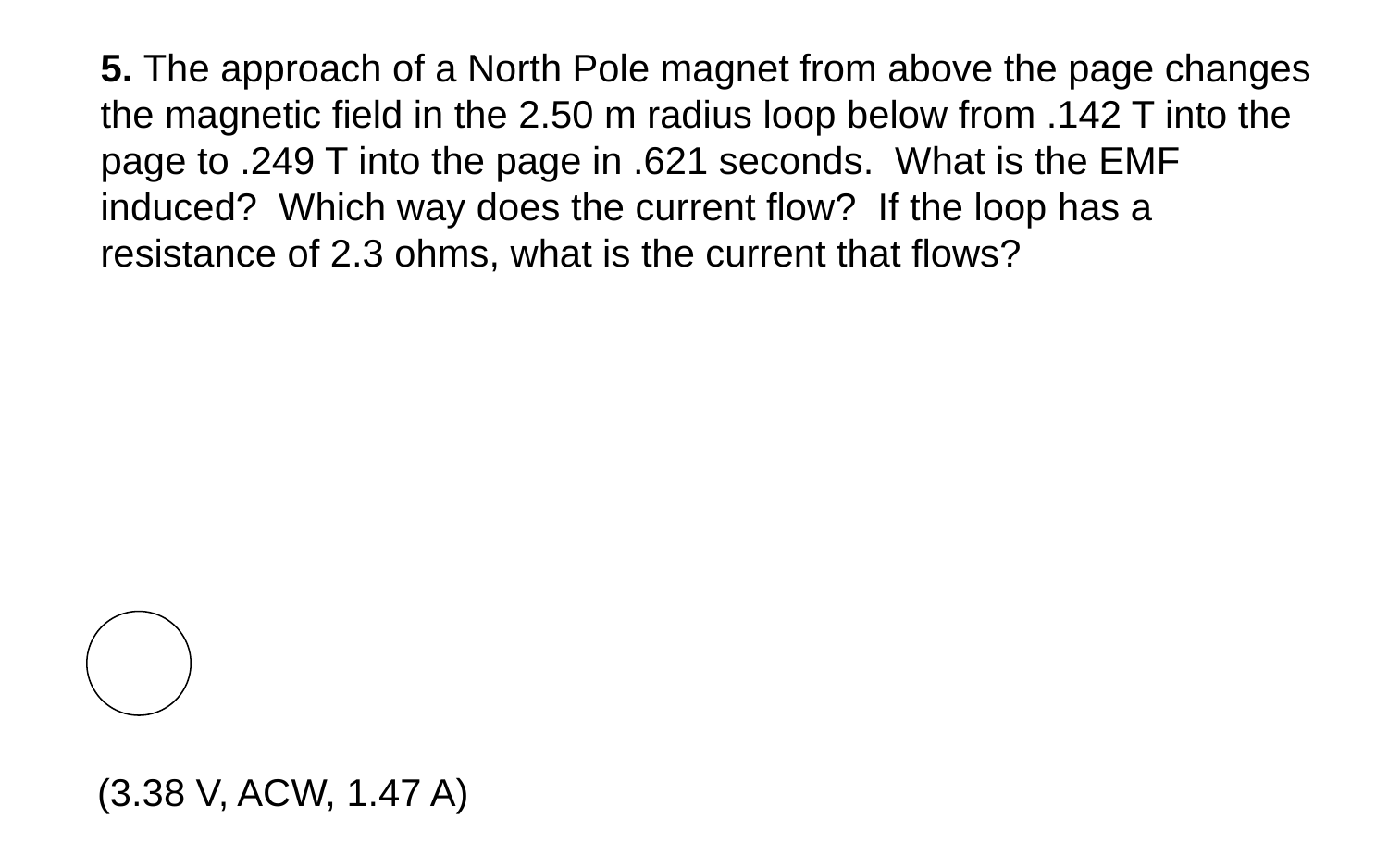

5. The approach of a North Pole magnet from above the page changes the magnetic field in the 2.50 m radius loop below from .142 T into the page to .249 T into the page in .621 seconds.  What is the EMF induced?  Which way does the current flow?  If the loop has a resistance of 2.3 ohms, what is the current that flows?

(3.38 V, ACW, 1.47 A)